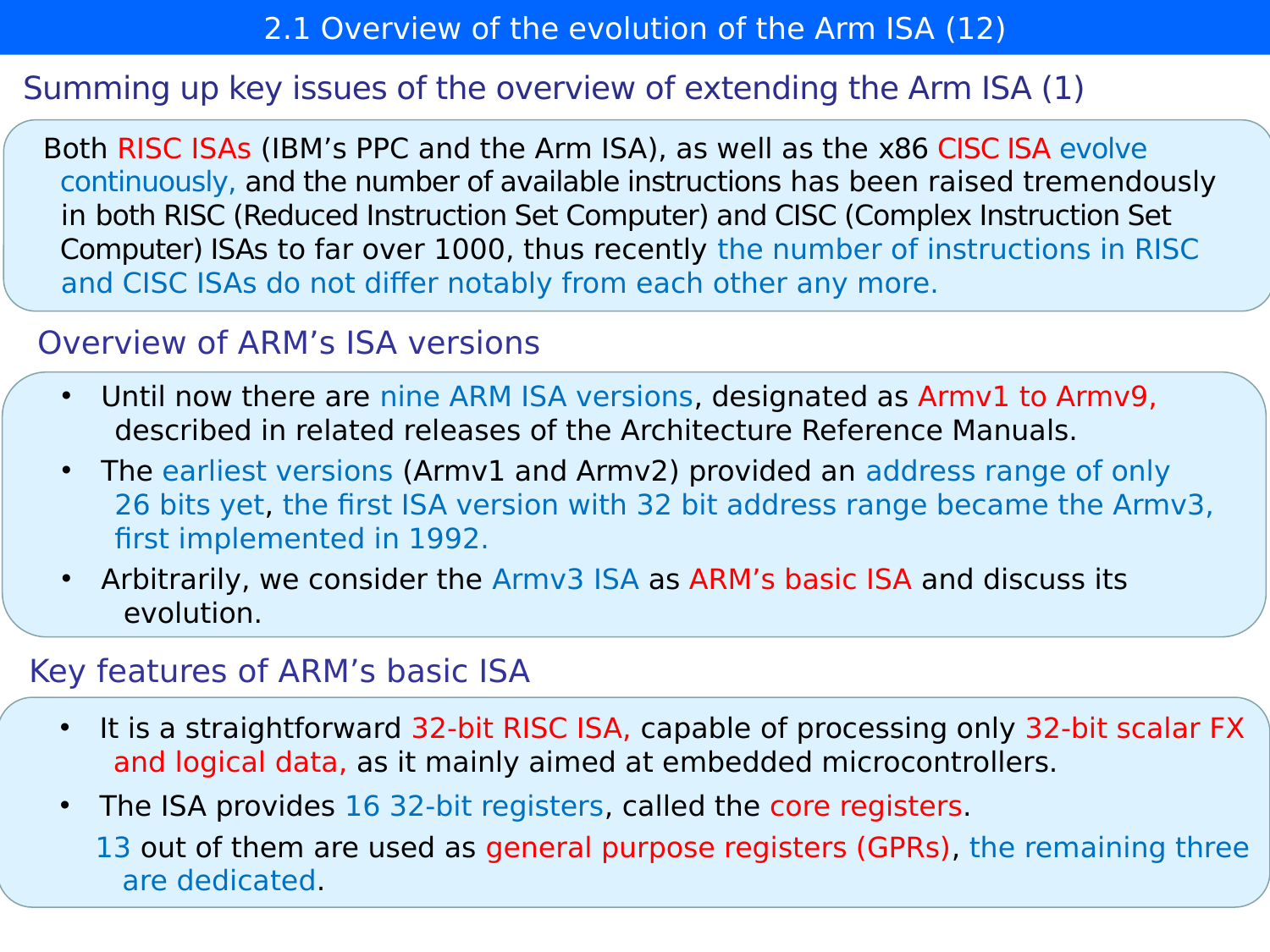

# 2.1 Overview of the evolution of the Arm ISA (12)
Summing up key issues of the overview of extending the Arm ISA (1)

Both RISC ISAs (IBM’s PPC and the Arm ISA), as well as the x86 CISC ISA evolve
  continuously, and the number of available instructions has been raised tremendously
  in both RISC (Reduced Instruction Set Computer) and CISC (Complex Instruction Set
  Computer) ISAs to far over 1000, thus recently the number of instructions in RISC
  and CISC ISAs do not differ notably from each other any more.
Overview of ARM’s ISA versions

Until now there are nine ARM ISA versions, designated as Armv1 to Armv9,
      described in related releases of the Architecture Reference Manuals.
The earliest versions (Armv1 and Armv2) provided an address range of only
      26 bits yet, the first ISA version with 32 bit address range became the Armv3,
      first implemented in 1992.
Arbitrarily, we consider the Armv3 ISA as ARM’s basic ISA and discuss its
       evolution.
Key features of ARM’s basic ISA

It is a straightforward 32-bit RISC ISA, capable of processing only 32-bit scalar FX
      and logical data, as it mainly aimed at embedded microcontrollers.
The ISA provides 16 32-bit registers, called the core registers.
    13 out of them are used as general purpose registers (GPRs), the remaining three
       are dedicated.